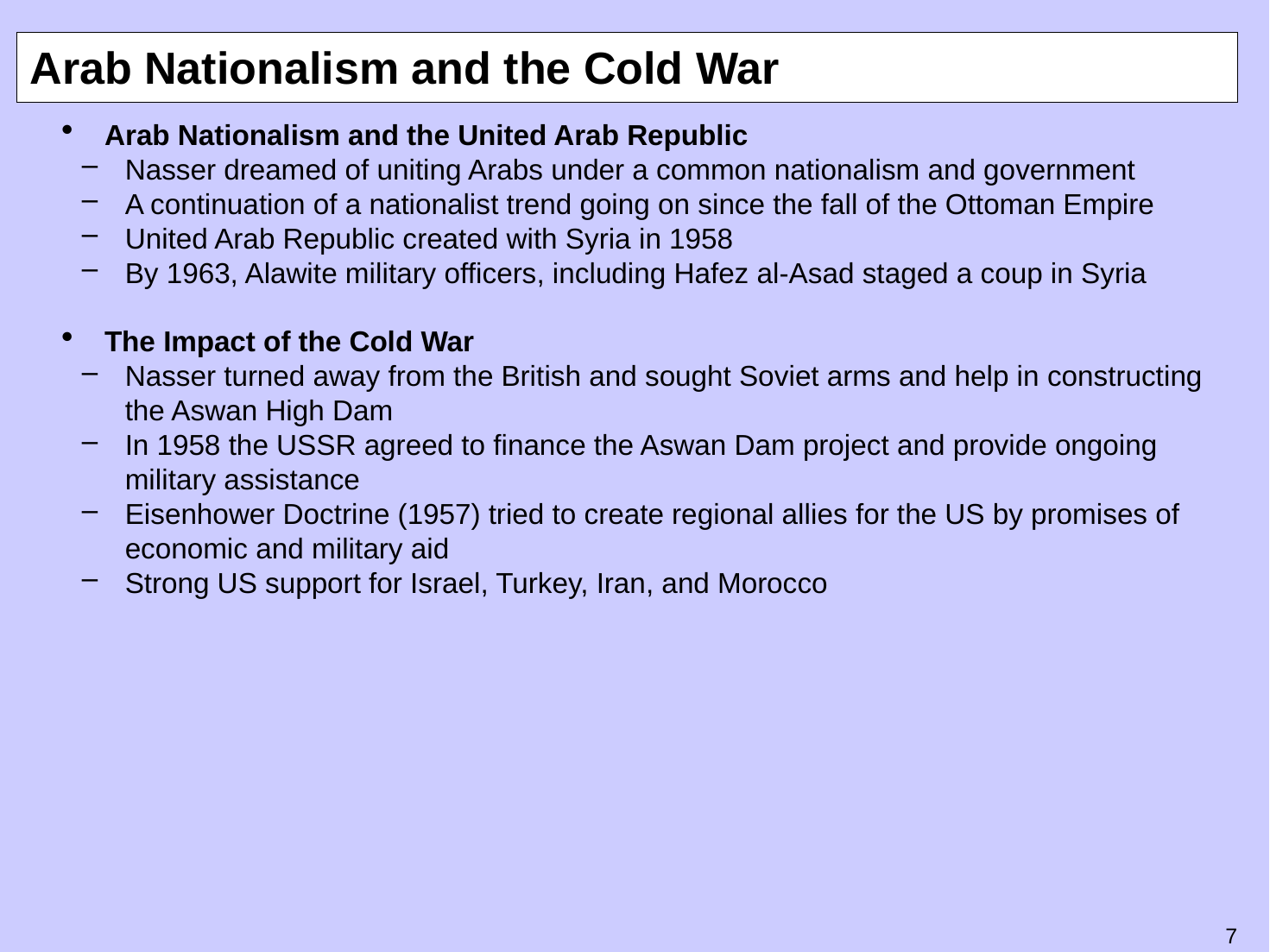

# Arab Nationalism and the Cold War
Arab Nationalism and the United Arab Republic
Nasser dreamed of uniting Arabs under a common nationalism and government
A continuation of a nationalist trend going on since the fall of the Ottoman Empire
United Arab Republic created with Syria in 1958
By 1963, Alawite military officers, including Hafez al-Asad staged a coup in Syria

The Impact of the Cold War
Nasser turned away from the British and sought Soviet arms and help in constructing the Aswan High Dam
In 1958 the USSR agreed to finance the Aswan Dam project and provide ongoing military assistance
Eisenhower Doctrine (1957) tried to create regional allies for the US by promises of economic and military aid
Strong US support for Israel, Turkey, Iran, and Morocco
7